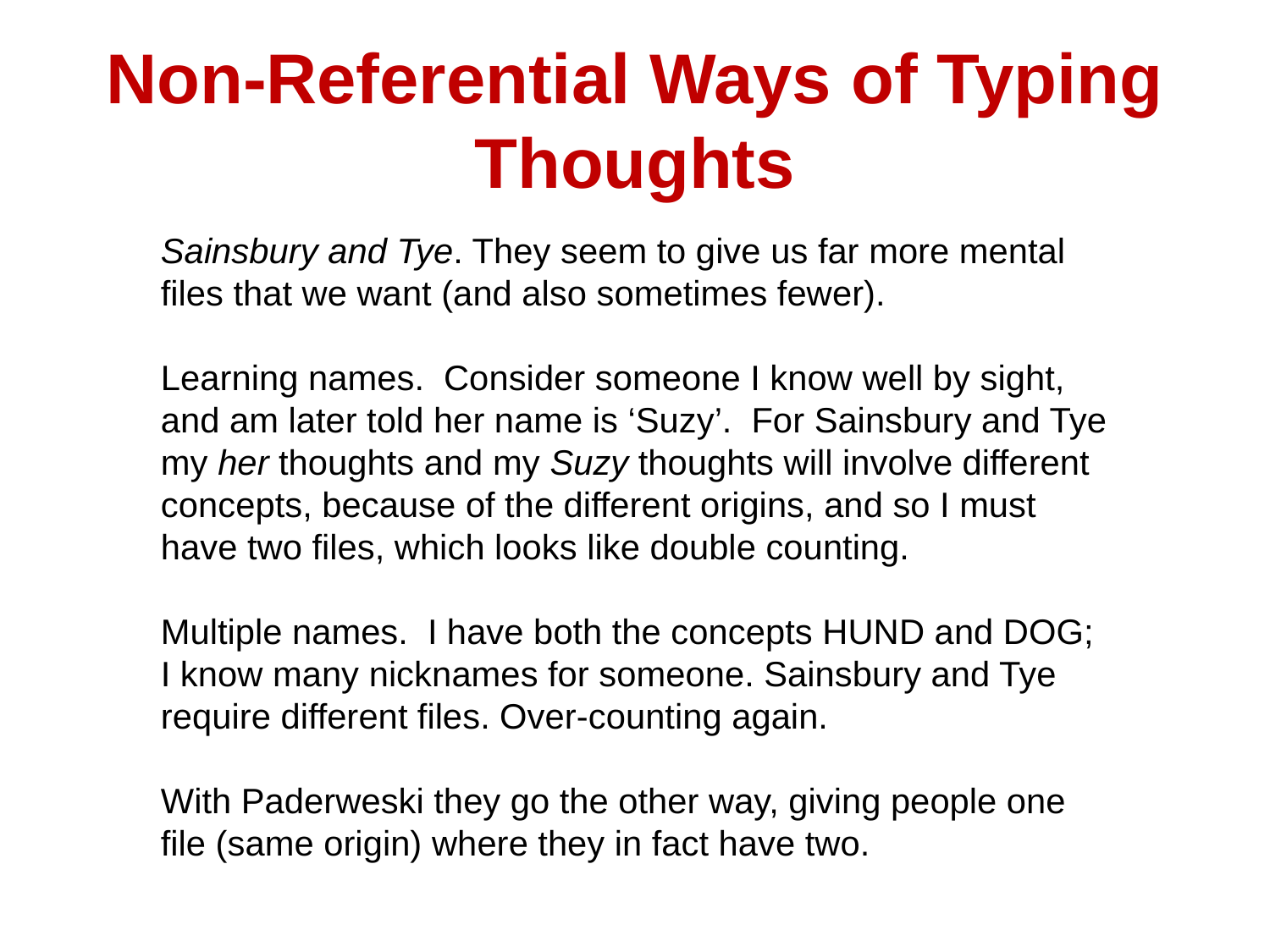

# Non-Referential Ways of Typing Thoughts
Sainsbury and Tye. They seem to give us far more mental files that we want (and also sometimes fewer).

Learning names.  Consider someone I know well by sight, and am later told her name is ‘Suzy’.  For Sainsbury and Tye my her thoughts and my Suzy thoughts will involve different concepts, because of the different origins, and so I must have two files, which looks like double counting.

Multiple names.  I have both the concepts HUND and DOG; I know many nicknames for someone. Sainsbury and Tye require different files. Over-counting again.

With Paderweski they go the other way, giving people one file (same origin) where they in fact have two.